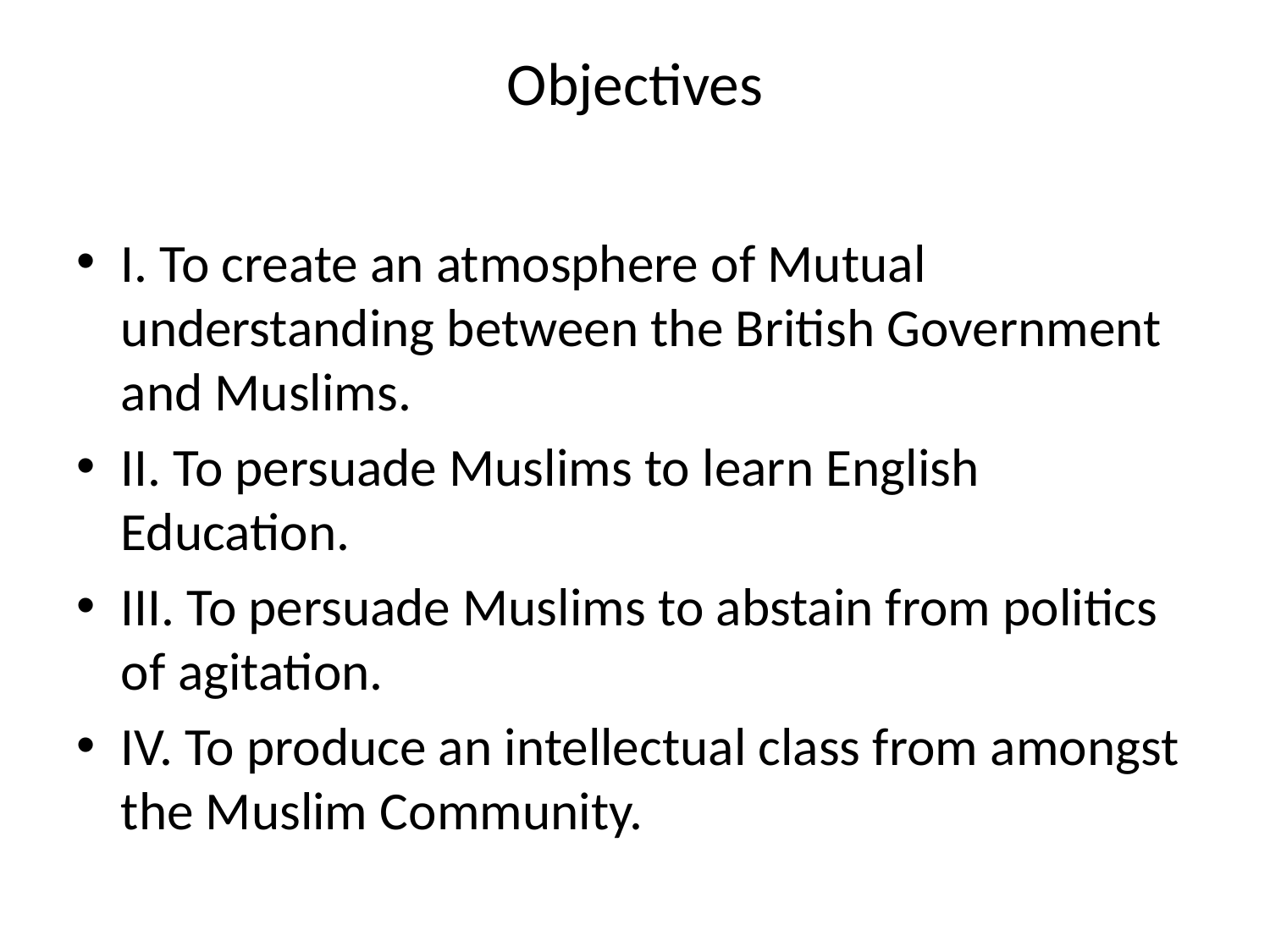

# Objectives
I. To create an atmosphere of Mutual understanding between the British Government and Muslims.
II. To persuade Muslims to learn English Education.
III. To persuade Muslims to abstain from politics of agitation.
IV. To produce an intellectual class from amongst the Muslim Community.